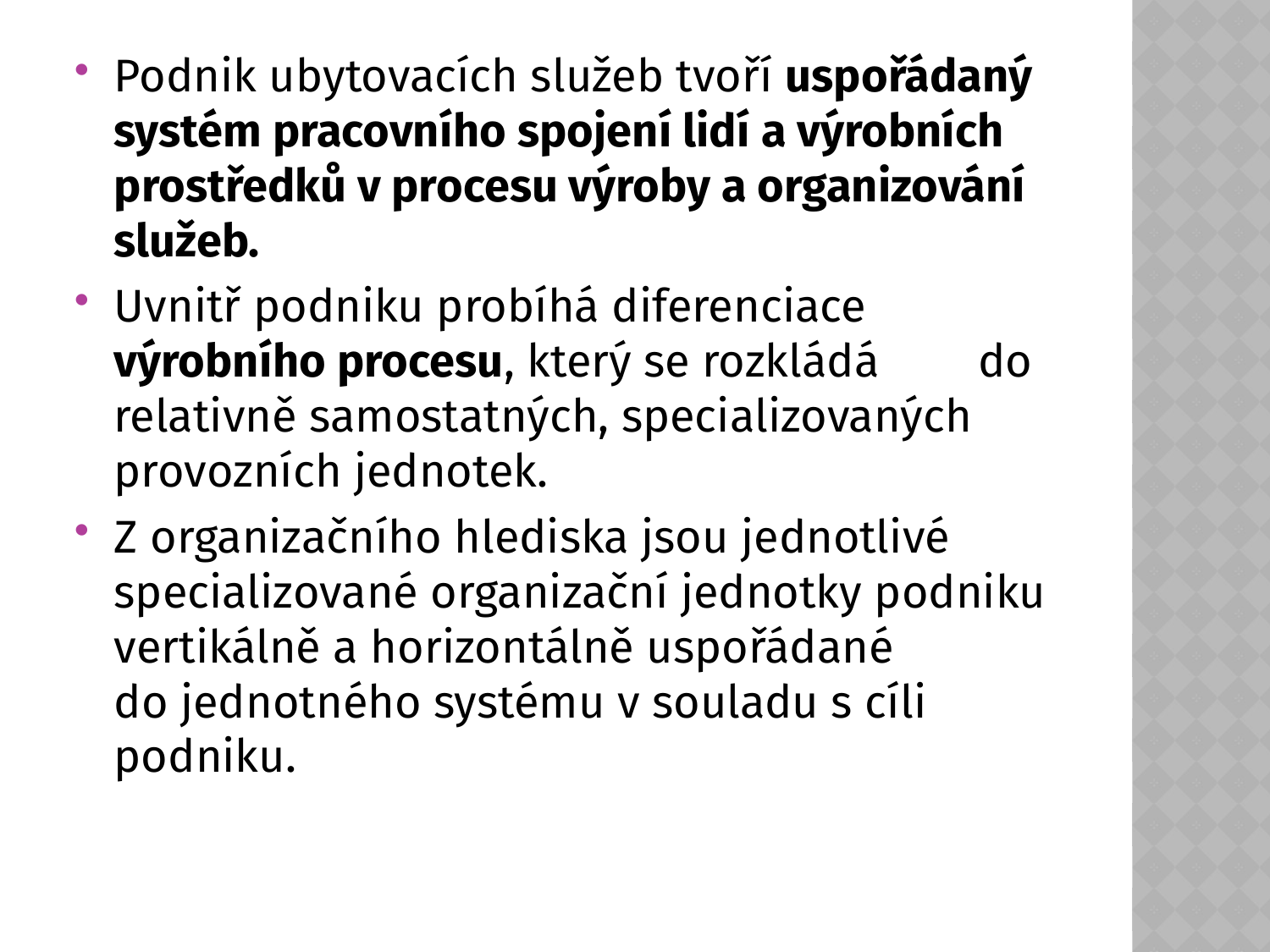

Podnik ubytovacích služeb tvoří uspořádaný systém pracovního spojení lidí a výrobních prostředků v procesu výroby a organizování služeb.
Uvnitř podniku probíhá diferenciace výrobního procesu, který se rozkládá        do relativně samostatných, specializovaných provozních jednotek.
Z organizačního hlediska jsou jednotlivé specializované organizační jednotky podniku vertikálně a horizontálně uspořádané          do jednotného systému v souladu s cíli podniku.

#